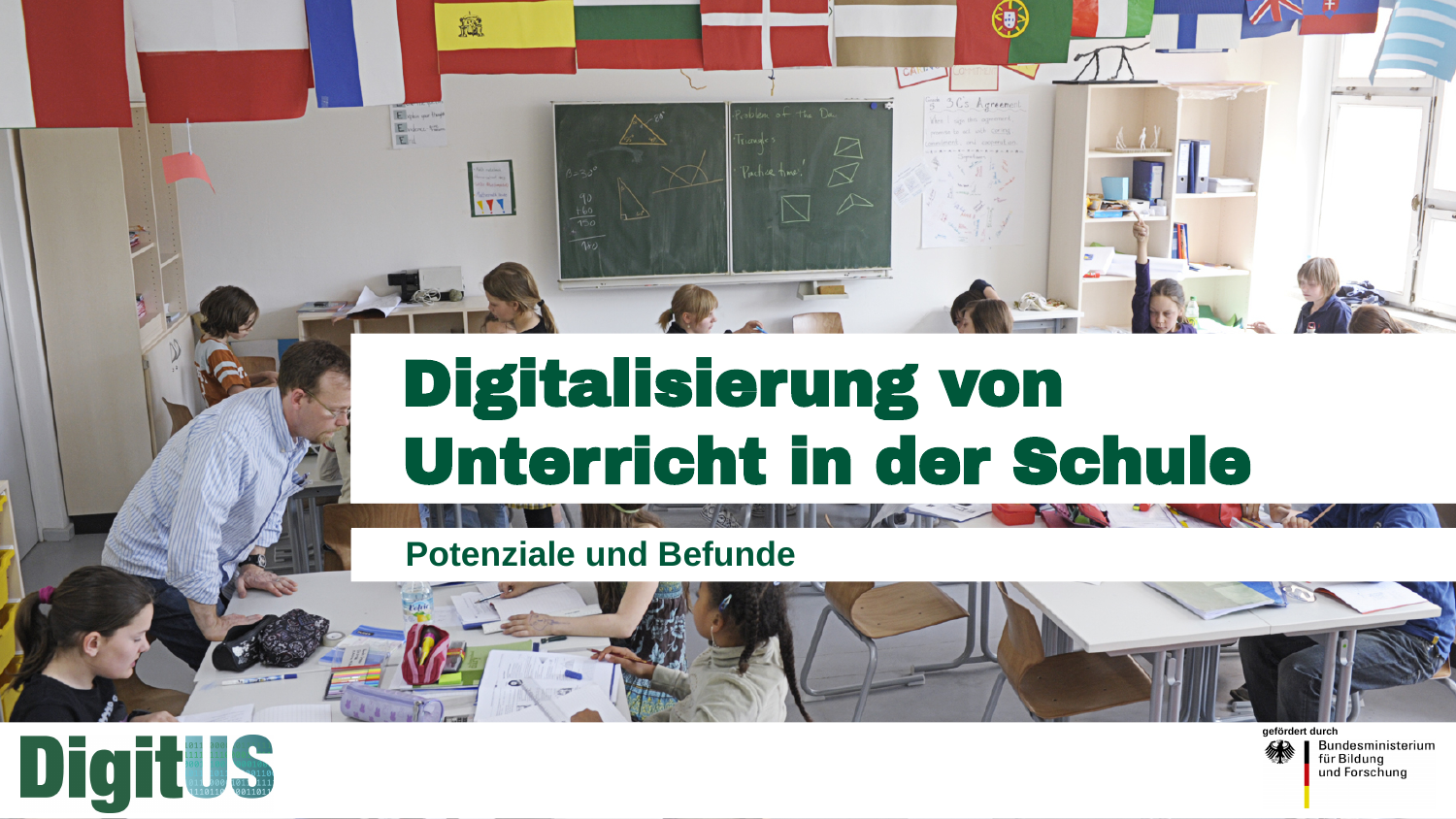

# Digitalisierung von Unterricht in der Schule
Potenziale und Befunde